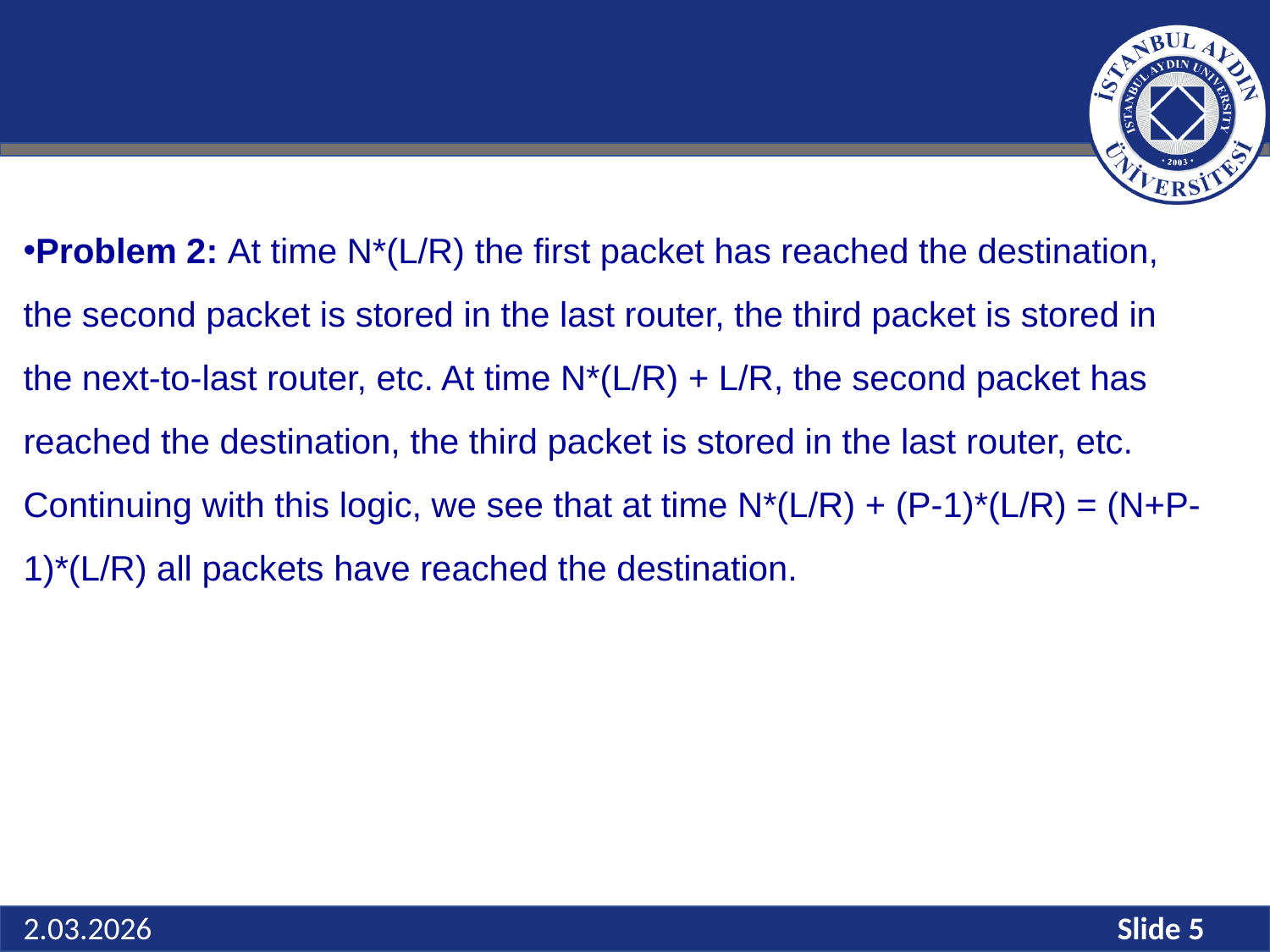

#
Problem 2: At time N*(L/R) the first packet has reached the destination, the second packet is stored in the last router, the third packet is stored in the next-to-last router, etc. At time N*(L/R) + L/R, the second packet has reached the destination, the third packet is stored in the last router, etc. Continuing with this logic, we see that at time N*(L/R) + (P-1)*(L/R) = (N+P-1)*(L/R) all packets have reached the destination.

Slide 5
2.03.2026